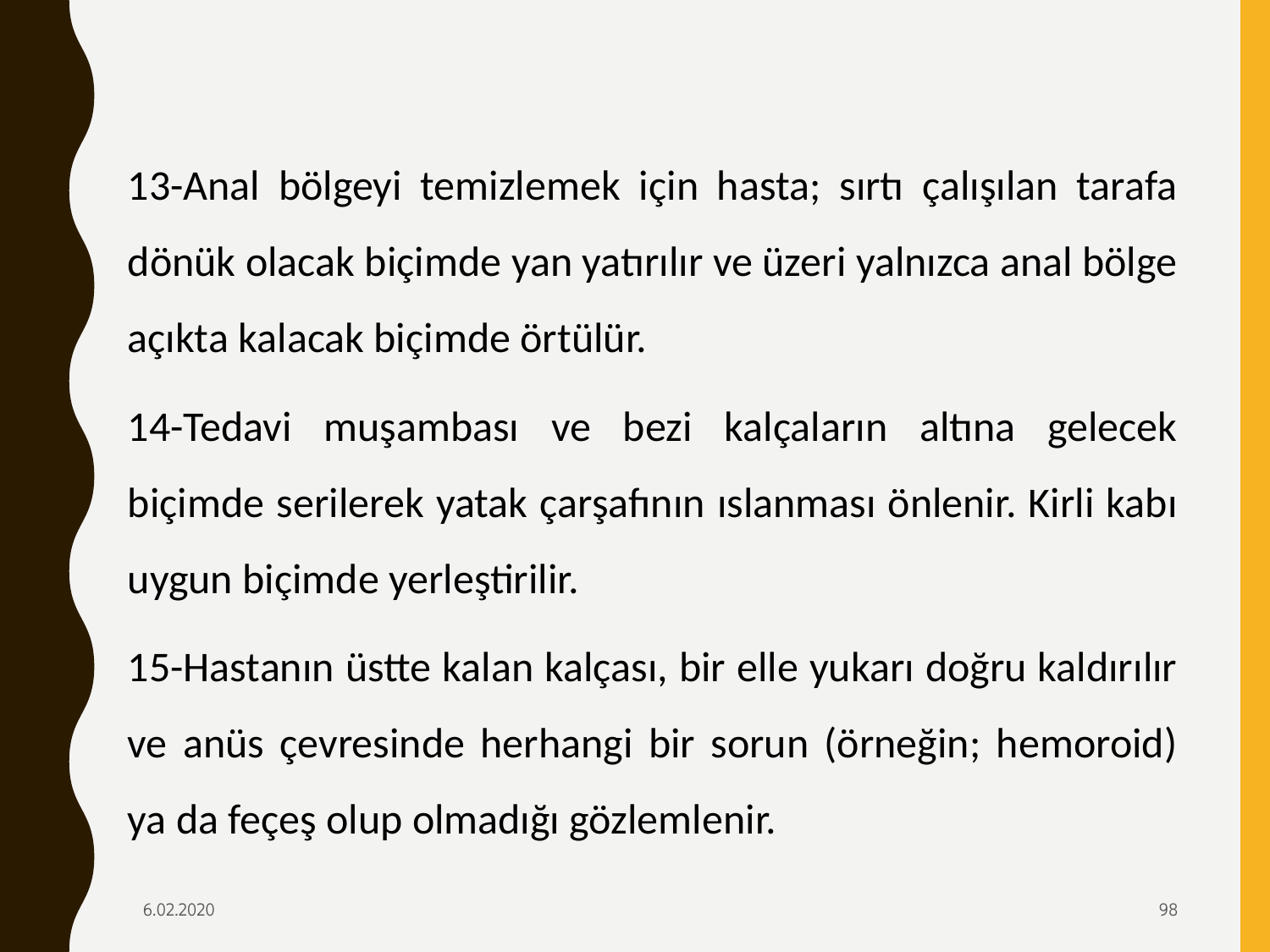

13-Anal bölgeyi temizlemek için hasta; sırtı çalışılan tarafa dönük olacak biçimde yan yatırılır ve üzeri yalnızca anal bölge açıkta kalacak biçimde örtülür.
14-Tedavi muşambası ve bezi kalçaların altına gelecek biçimde serilerek yatak çarşafının ıslanması önlenir. Kirli kabı uygun biçimde yerleştirilir.
15-Hastanın üstte kalan kalçası, bir elle yukarı doğru kaldırılır ve anüs çevresinde herhangi bir sorun (örneğin; hemoroid) ya da feçeş olup olmadığı gözlemlenir.

6.02.2020
98